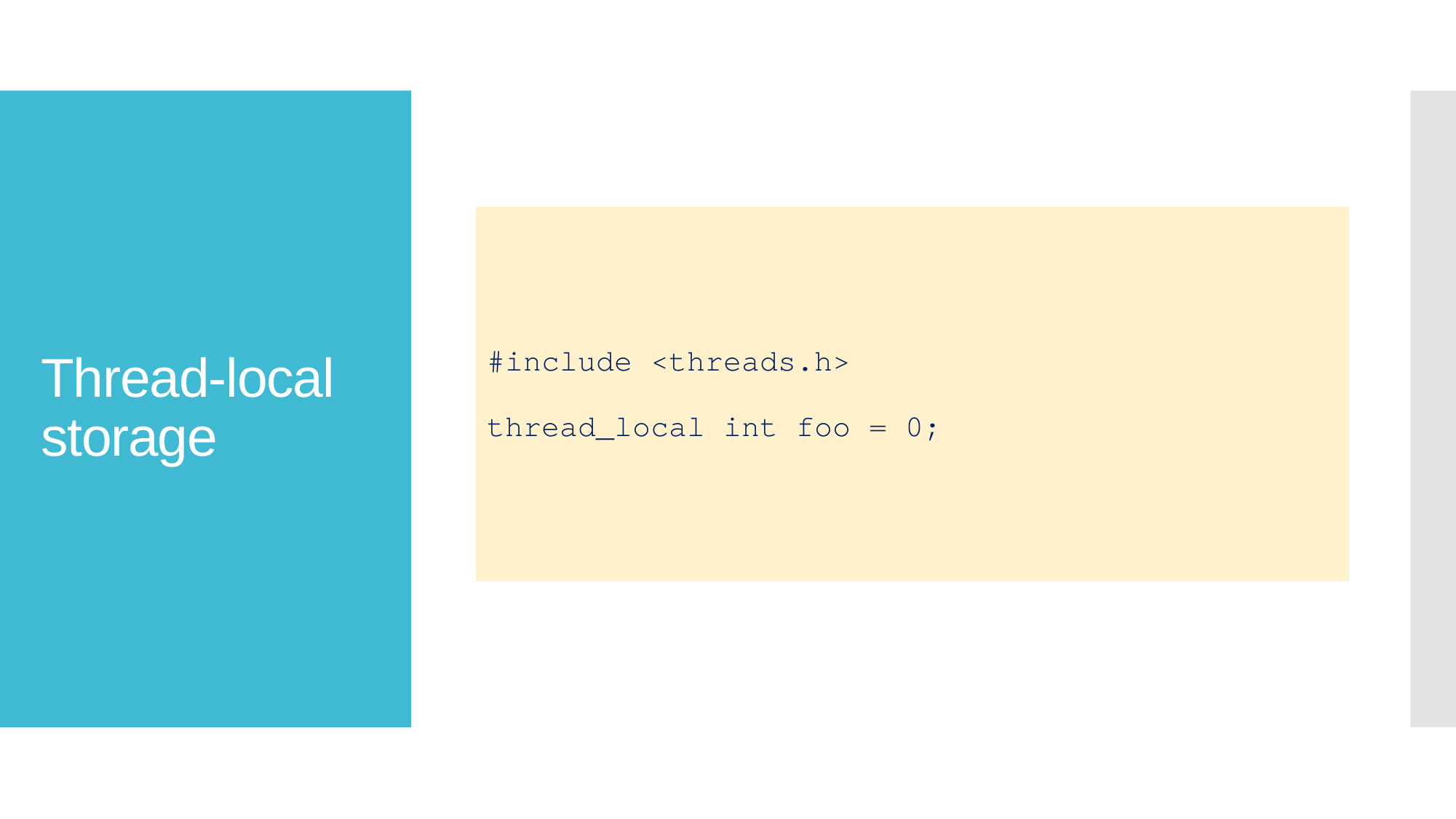

# Thread-local storage
#include <threads.h>
thread_local int foo = 0;